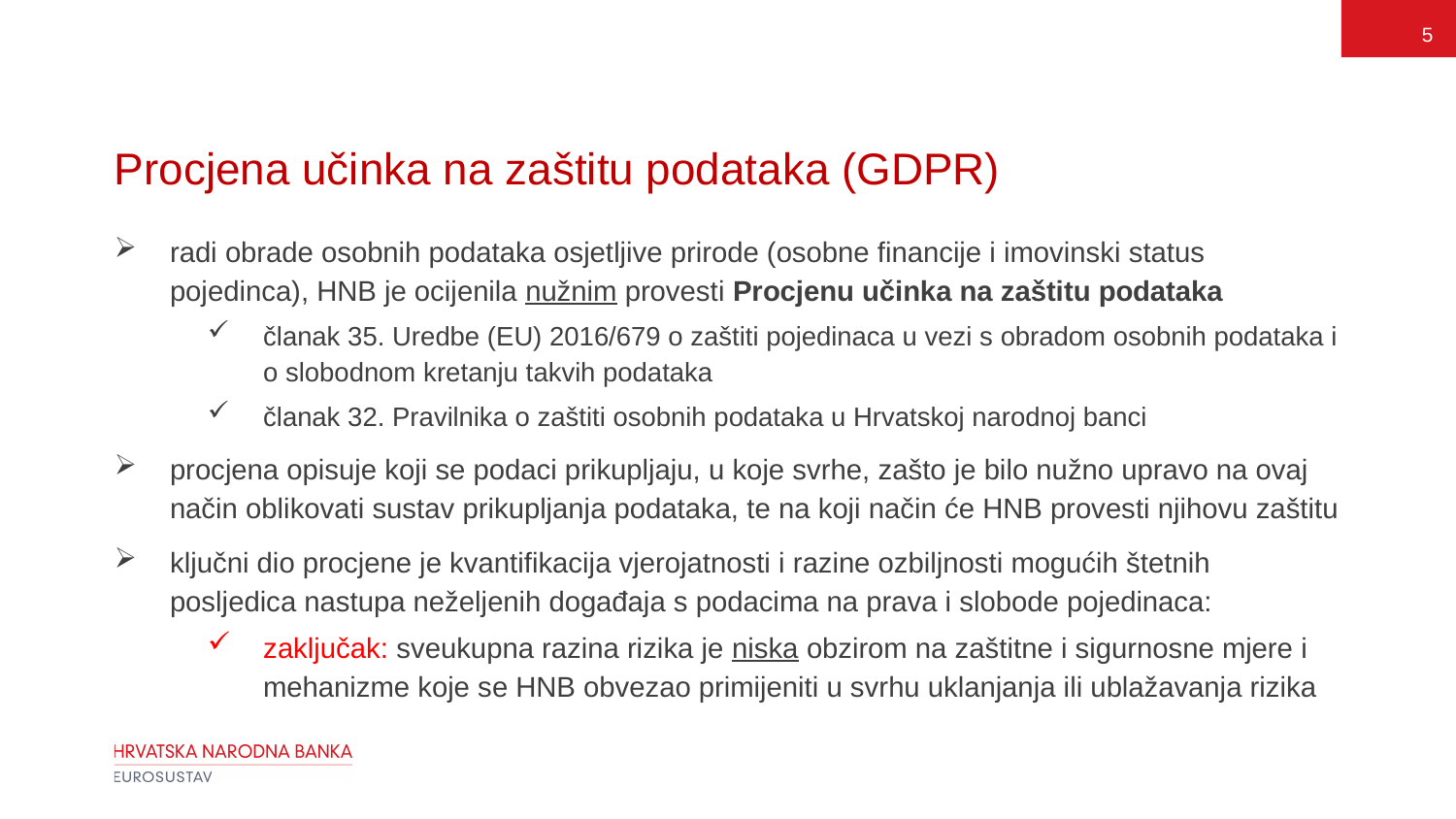

5
# Procjena učinka na zaštitu podataka (GDPR)
radi obrade osobnih podataka osjetljive prirode (osobne financije i imovinski status pojedinca), HNB je ocijenila nužnim provesti Procjenu učinka na zaštitu podataka
članak 35. Uredbe (EU) 2016/679 o zaštiti pojedinaca u vezi s obradom osobnih podataka i o slobodnom kretanju takvih podataka
članak 32. Pravilnika o zaštiti osobnih podataka u Hrvatskoj narodnoj banci
procjena opisuje koji se podaci prikupljaju, u koje svrhe, zašto je bilo nužno upravo na ovaj način oblikovati sustav prikupljanja podataka, te na koji način će HNB provesti njihovu zaštitu
ključni dio procjene je kvantifikacija vjerojatnosti i razine ozbiljnosti mogućih štetnih posljedica nastupa neželjenih događaja s podacima na prava i slobode pojedinaca:
zaključak: sveukupna razina rizika je niska obzirom na zaštitne i sigurnosne mjere i mehanizme koje se HNB obvezao primijeniti u svrhu uklanjanja ili ublažavanja rizika